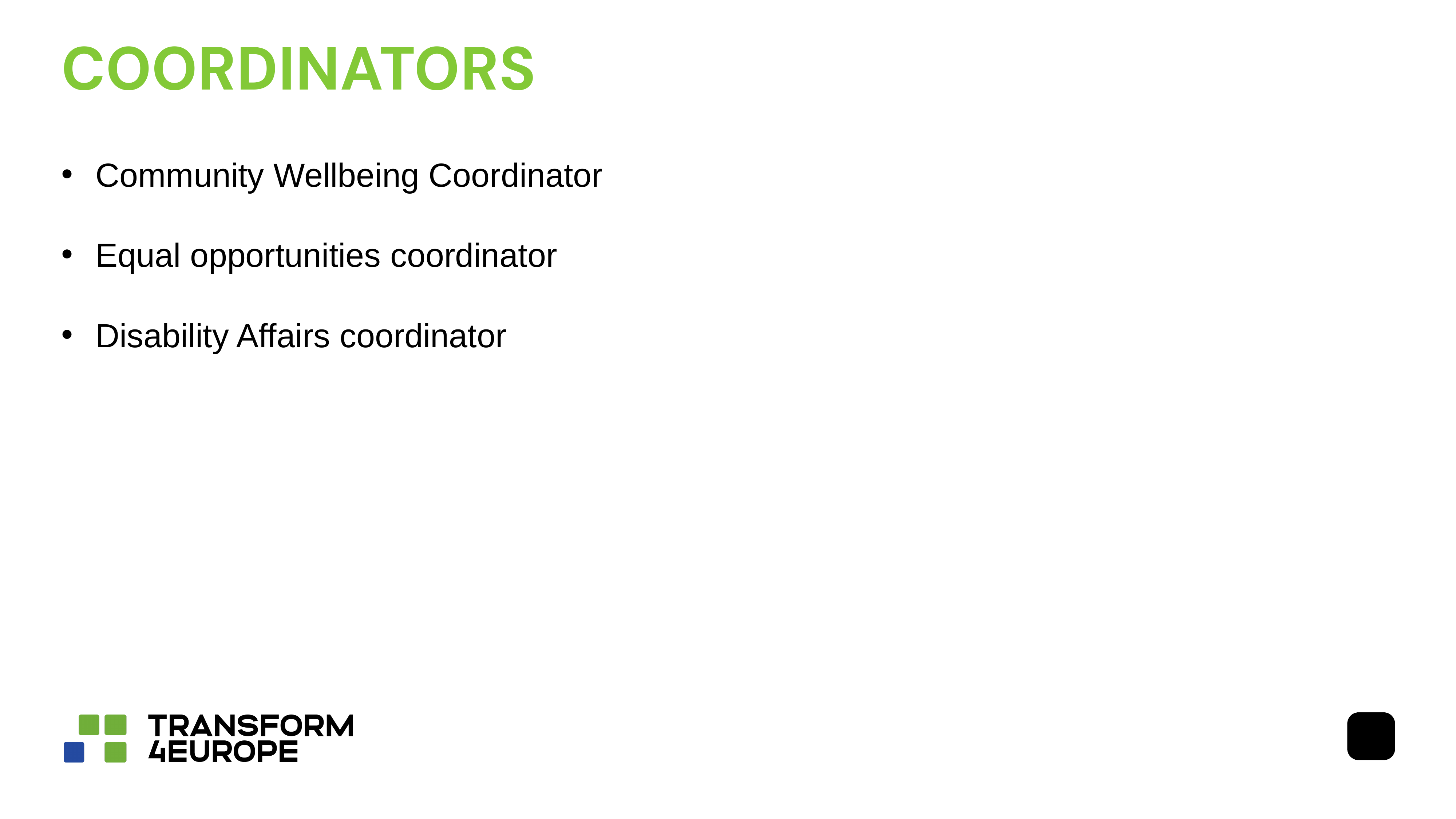

# Coordinators
Community Wellbeing Coordinator

Equal opportunities coordinator

Disability Affairs coordinator